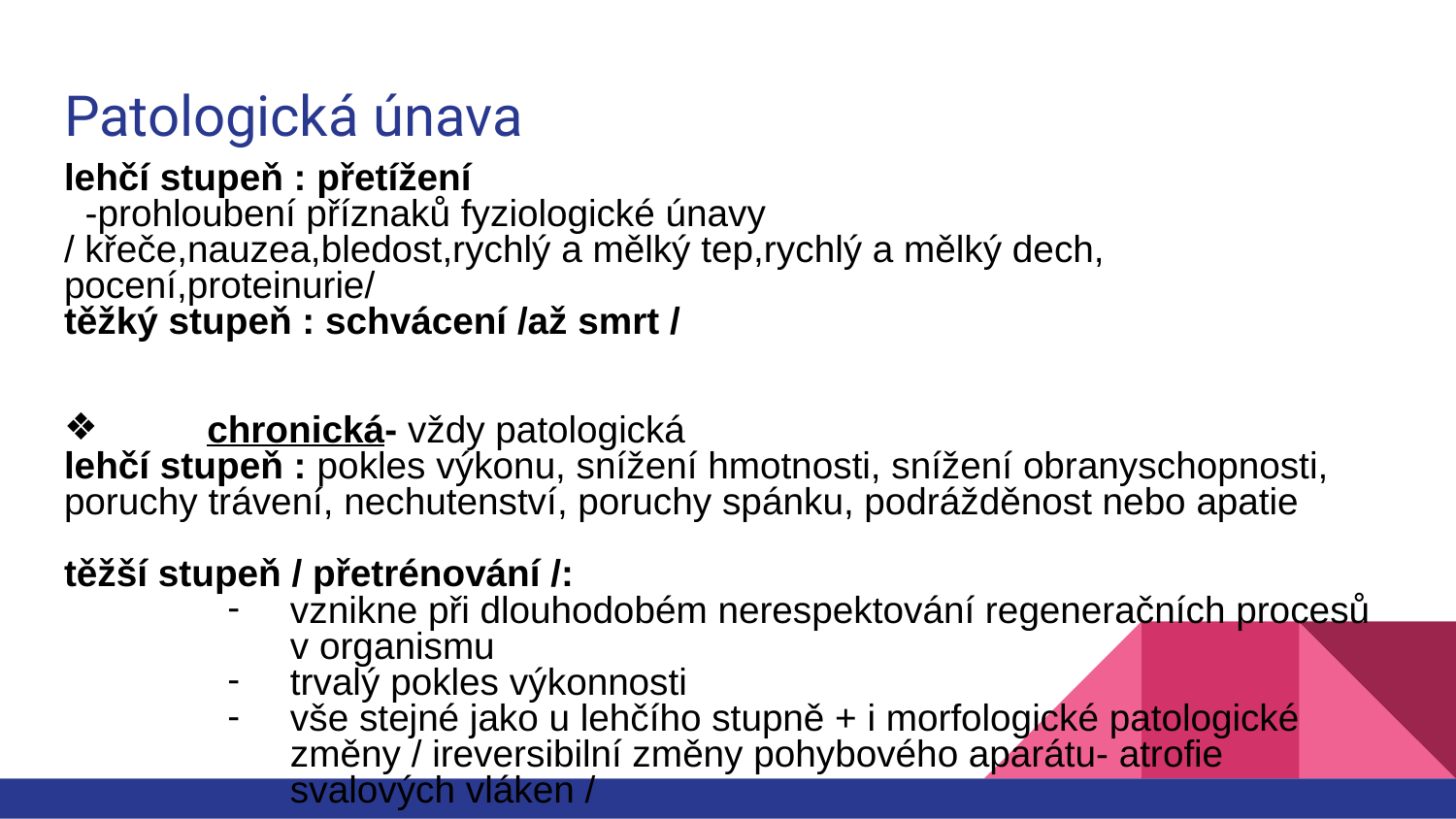

# Patologická únava
lehčí stupeň : přetížení
  -prohloubení příznaků fyziologické únavy
/ křeče,nauzea,bledost,rychlý a mělký tep,rychlý a mělký dech, pocení,proteinurie/
těžký stupeň : schvácení /až smrt /

   chronická- vždy patologická
lehčí stupeň : pokles výkonu, snížení hmotnosti, snížení obranyschopnosti, poruchy trávení, nechutenství, poruchy spánku, podrážděnost nebo apatie

těžší stupeň / přetrénování /:
vznikne při dlouhodobém nerespektování regeneračních procesů v organismu
trvalý pokles výkonnosti
vše stejné jako u lehčího stupně + i morfologické patologické změny / ireversibilní změny pohybového aparátu- atrofie svalových vláken /